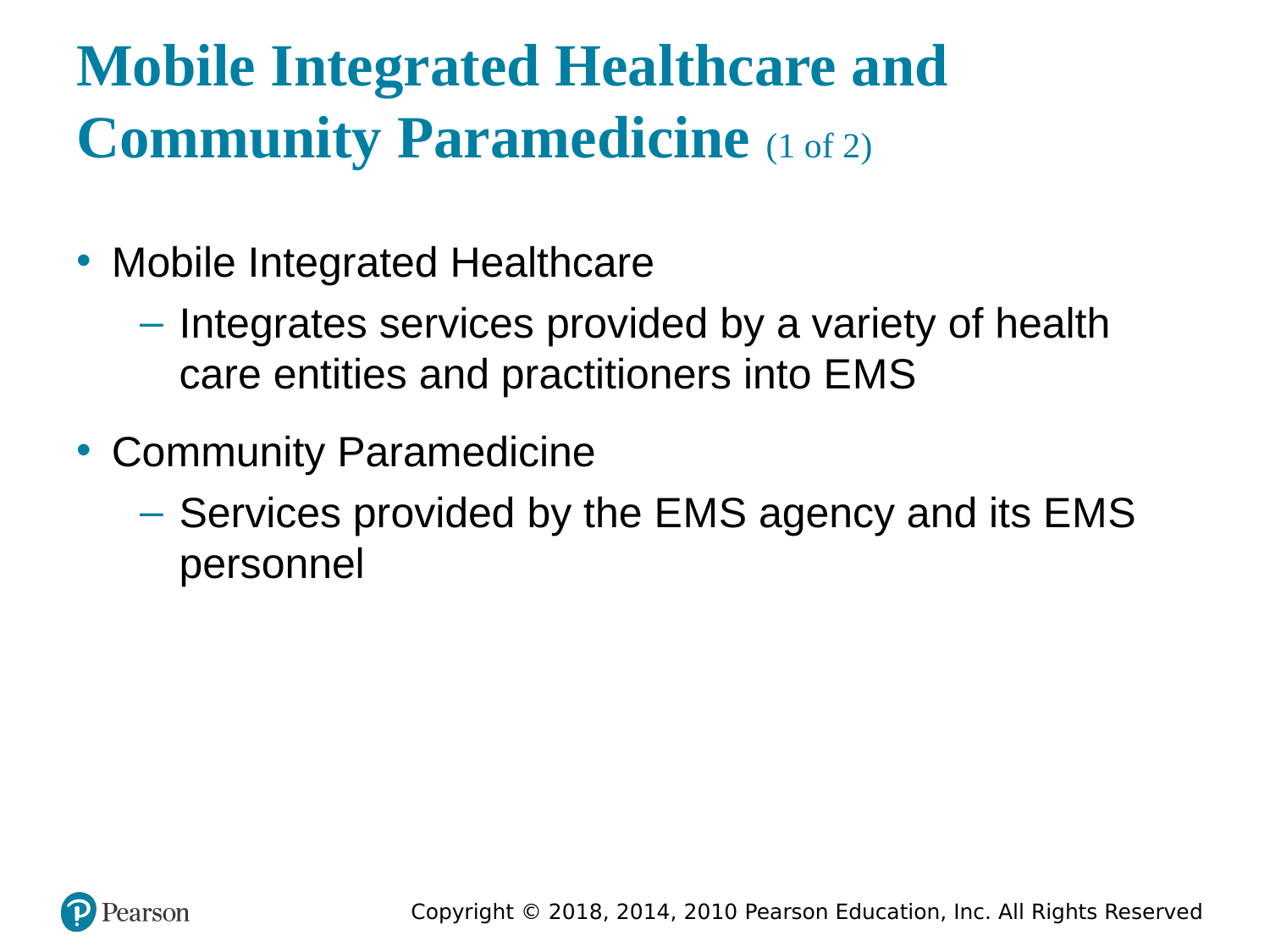

# Mobile Integrated Healthcare and Community Paramedicine (1 of 2)
Mobile Integrated Healthcare
Integrates services provided by a variety of health care entities and practitioners into E M S
Community Paramedicine
Services provided by the E M S agency and its E M S personnel